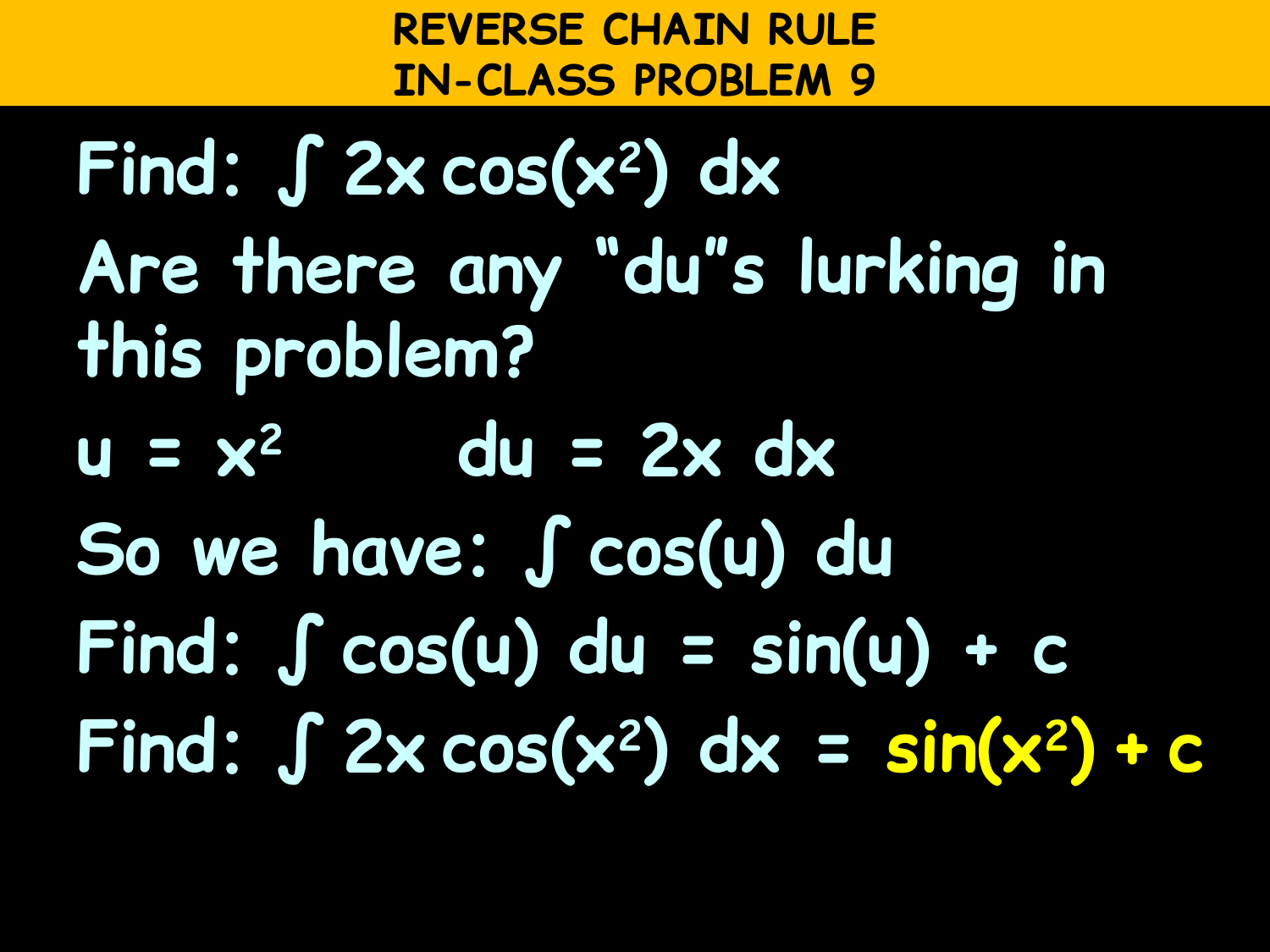

REVERSE CHAIN RULE
IN-CLASS PROBLEM 9
Find: ∫ 2x cos(x2) dx
Are there any “du”s lurking in this problem?
u = x2 	 	du = 2x dx
So we have: ∫ cos(u) du
Find: ∫ cos(u) du = sin(u) + c
Find: ∫ 2x cos(x2) dx = sin(x2) + c